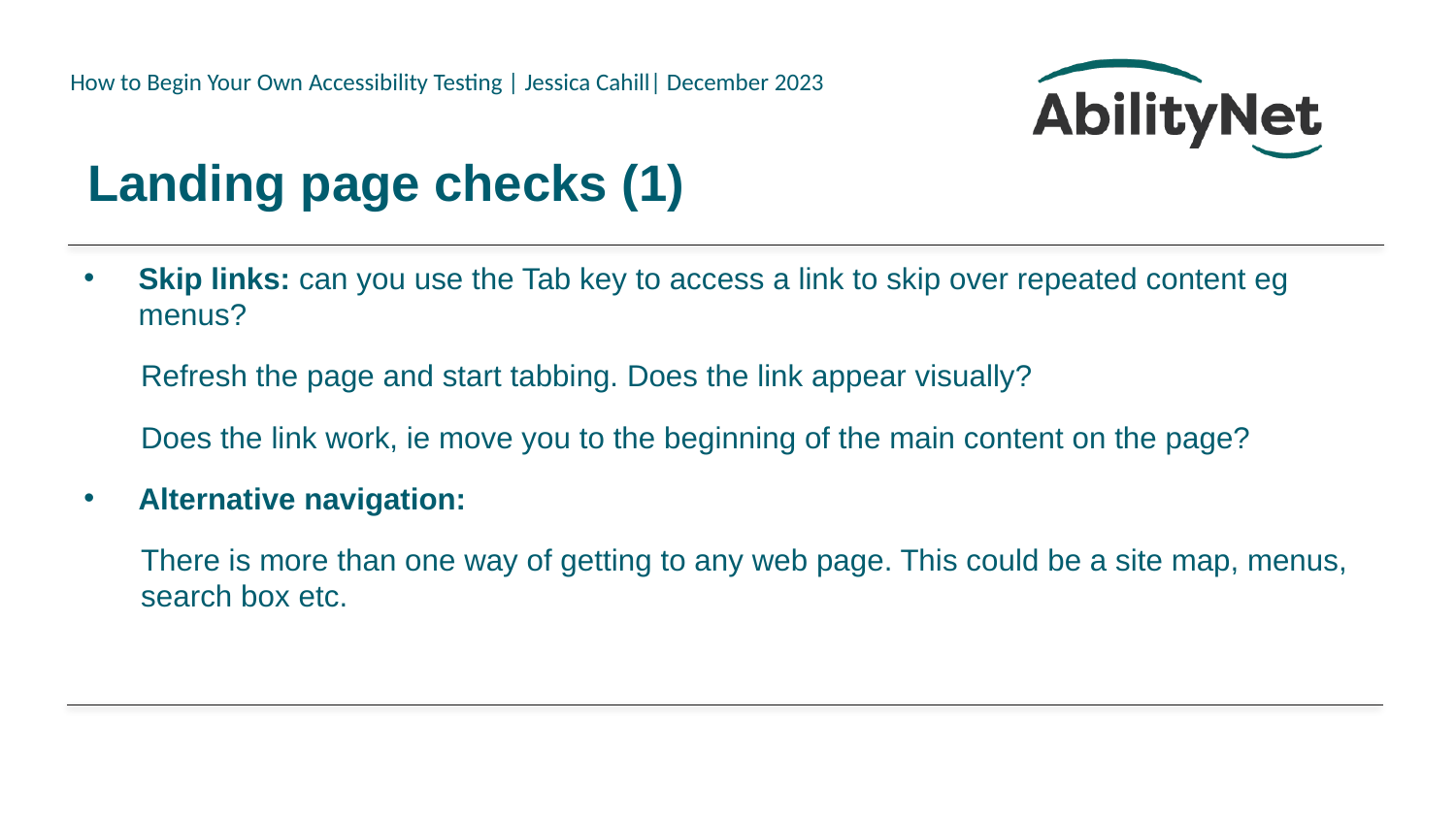

# Landing page checks (1)
Skip links: can you use the Tab key to access a link to skip over repeated content eg menus?
Refresh the page and start tabbing. Does the link appear visually?
Does the link work, ie move you to the beginning of the main content on the page?
Alternative navigation:
There is more than one way of getting to any web page. This could be a site map, menus, search box etc.